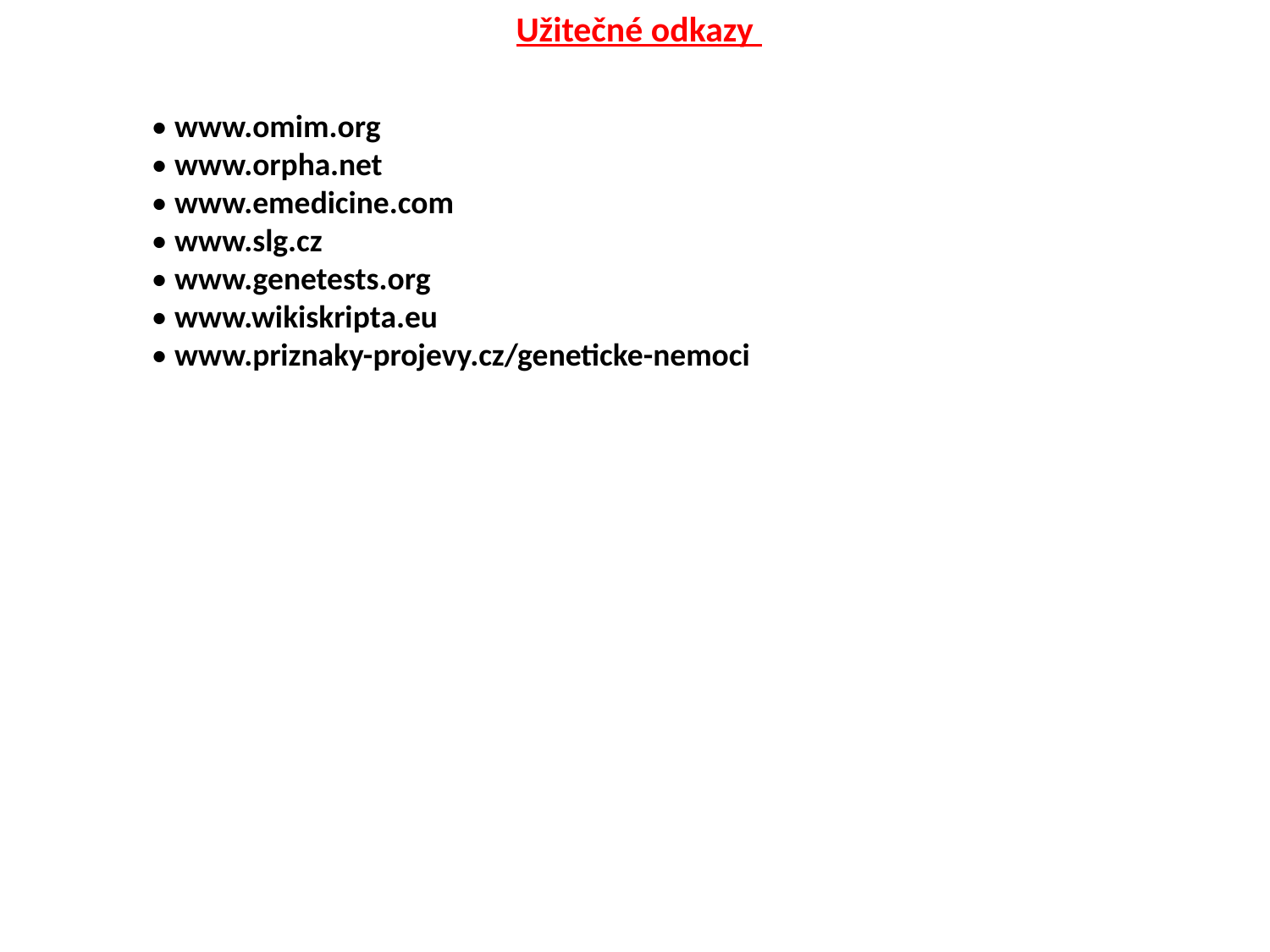

Užitečné odkazy
• www.omim.org
• www.orpha.net
• www.emedicine.com
• www.slg.cz
• www.genetests.org
• www.wikiskripta.eu
• www.priznaky-projevy.cz/geneticke-nemoci